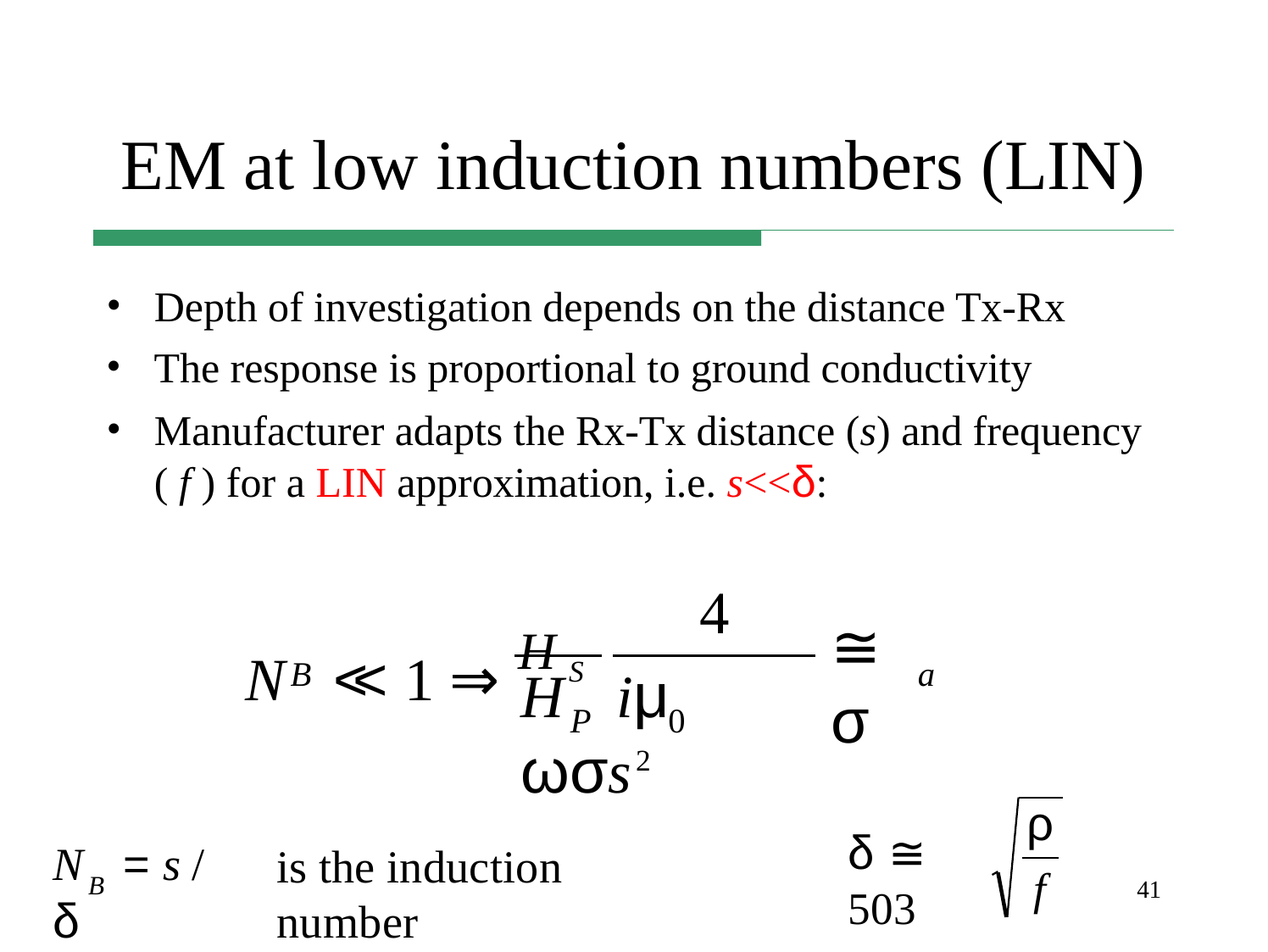

# EM at low induction numbers (LIN)
Depth of investigation depends on the distance Tx-Rx

The response is proportional to ground conductivity

Manufacturer adapts the Rx-Tx distance (s) and frequency ( f ) for a LIN approximation, i.e. s<<δ:
4
≅ σ
N	<< 1 ⇒ H S
B
a
H	iμ ωσs2

P
0
ρ

δ ≅ 503
N	= s / δ
is the induction number

f
B

41